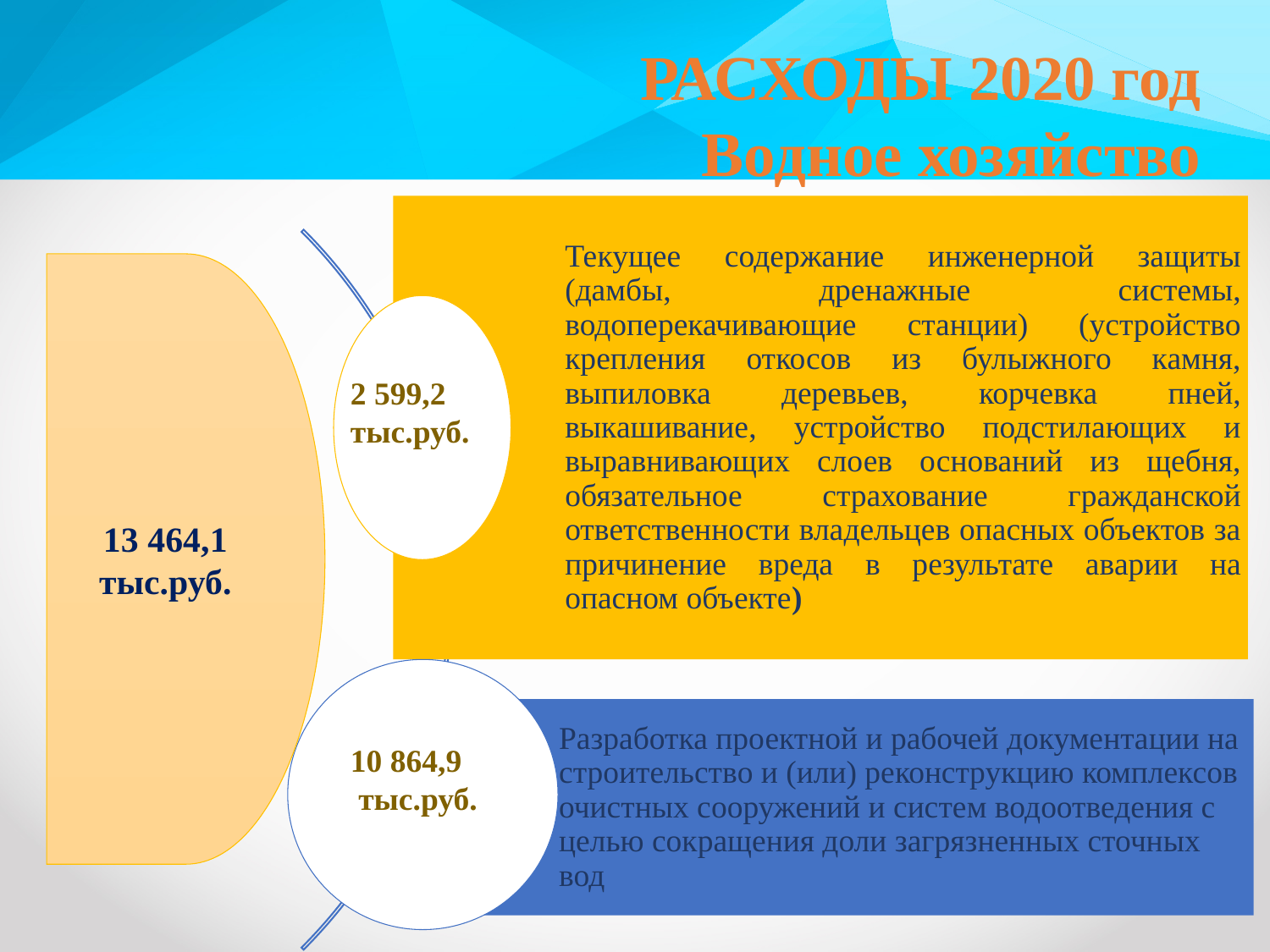

РАСХОДЫ 2020 год
Водное хозяйство
Текущее содержание инженерной защиты (дамбы, дренажные системы, водоперекачивающие станции) (устройство крепления откосов из булыжного камня, выпиловка деревьев, корчевка пней, выкашивание, устройство подстилающих и выравнивающих слоев оснований из щебня, обязательное страхование гражданской ответственности владельцев опасных объектов за причинение вреда в результате аварии на опасном объекте)
Разработка проектной и рабочей документации на строительство и (или) реконструкцию комплексов очистных сооружений и систем водоотведения с целью сокращения доли загрязненных сточных вод
13 464,1 тыс.руб.
2 599,2
тыс.руб.
10 864,9
 тыс.руб.